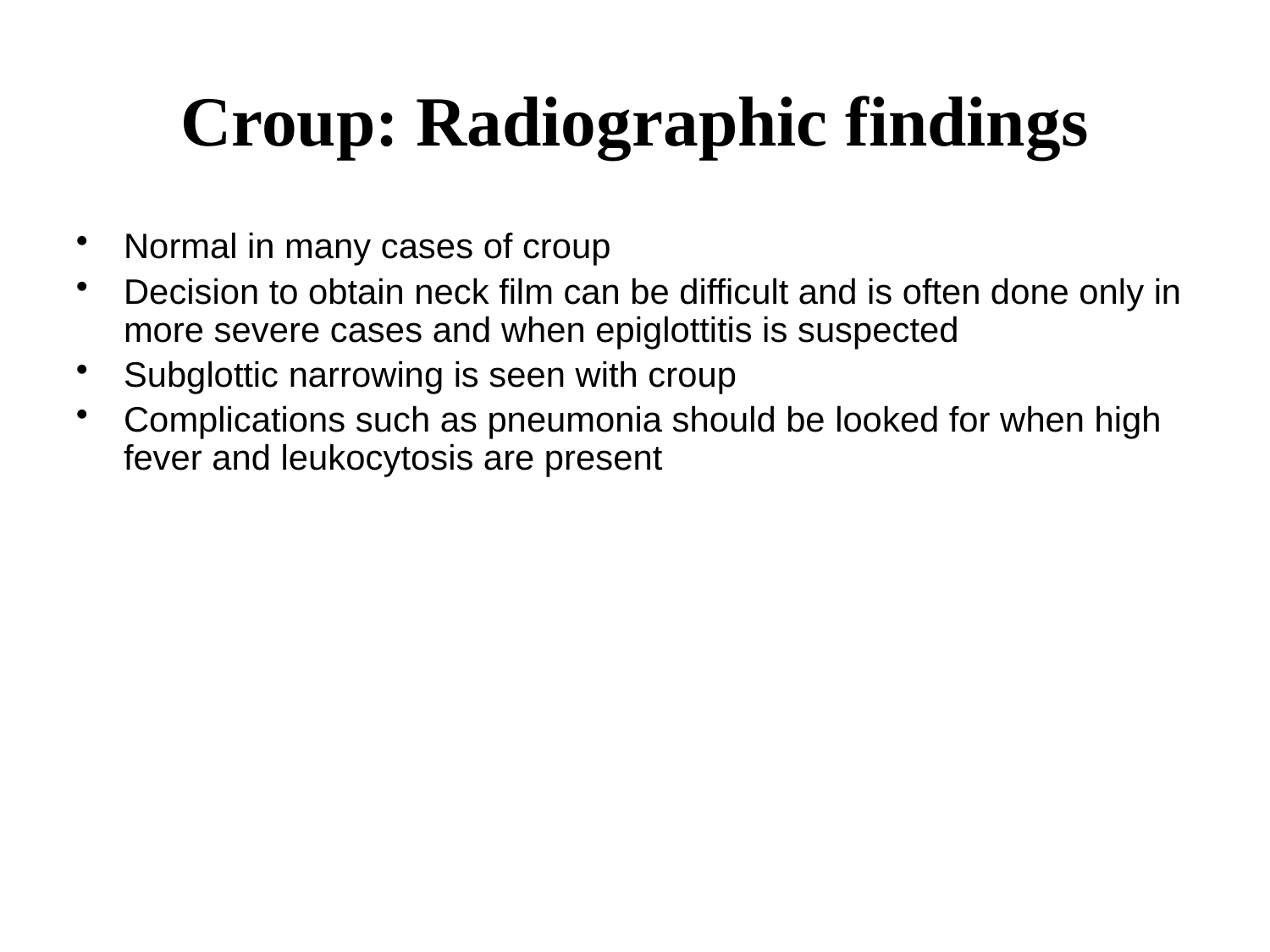

# Croup: Radiographic findings
Normal in many cases of croup
Decision to obtain neck film can be difficult and is often done only in more severe cases and when epiglottitis is suspected
Subglottic narrowing is seen with croup
Complications such as pneumonia should be looked for when high fever and leukocytosis are present